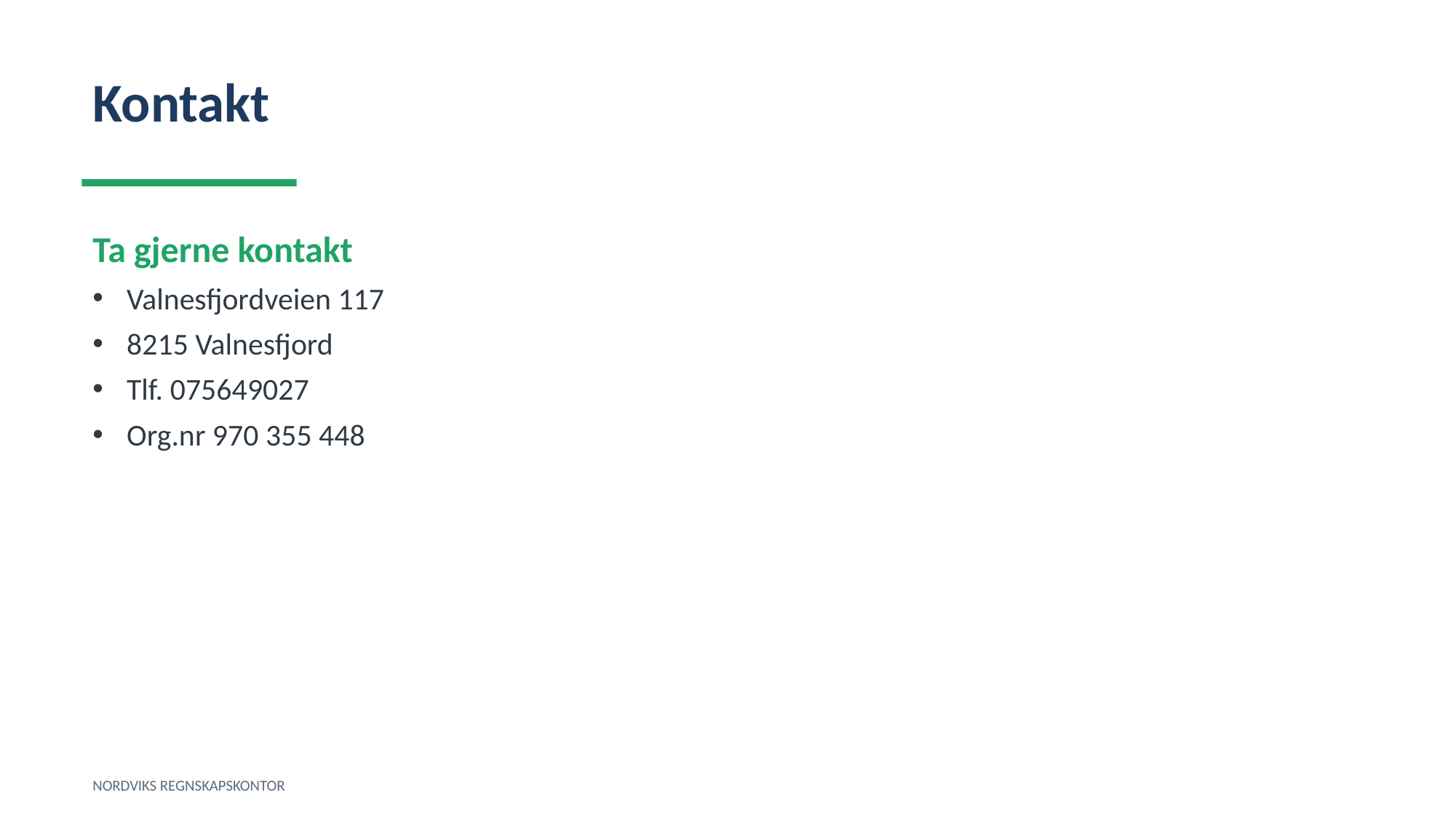

Kontakt

Ta gjerne kontakt
Valnesfjordveien 117
8215 Valnesfjord
Tlf. 075649027
Org.nr 970 355 448
NORDVIKS REGNSKAPSKONTOR